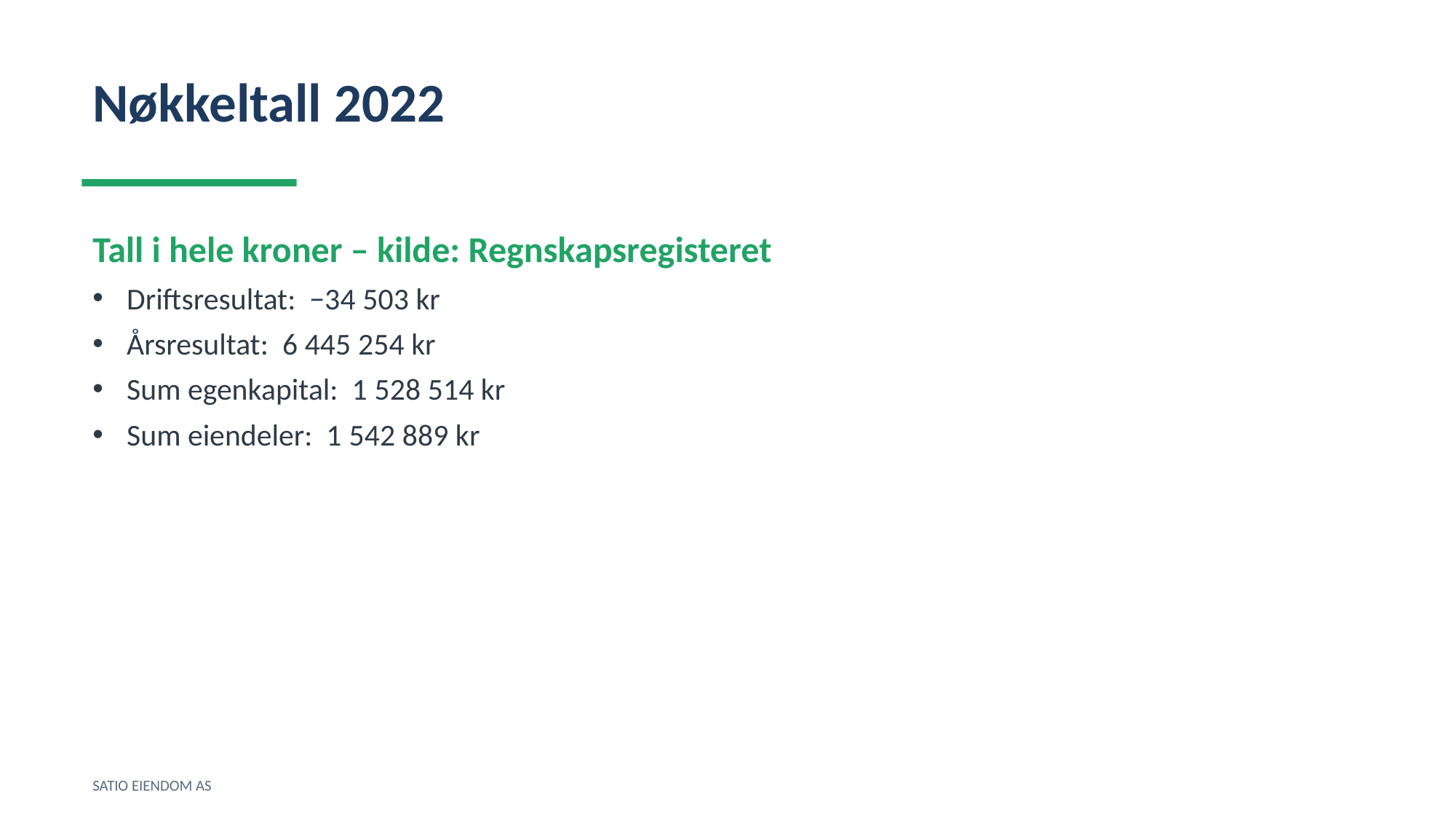

Nøkkeltall 2022

Tall i hele kroner – kilde: Regnskapsregisteret
Driftsresultat:  −34 503 kr
Årsresultat:  6 445 254 kr
Sum egenkapital:  1 528 514 kr
Sum eiendeler:  1 542 889 kr
SATIO EIENDOM AS